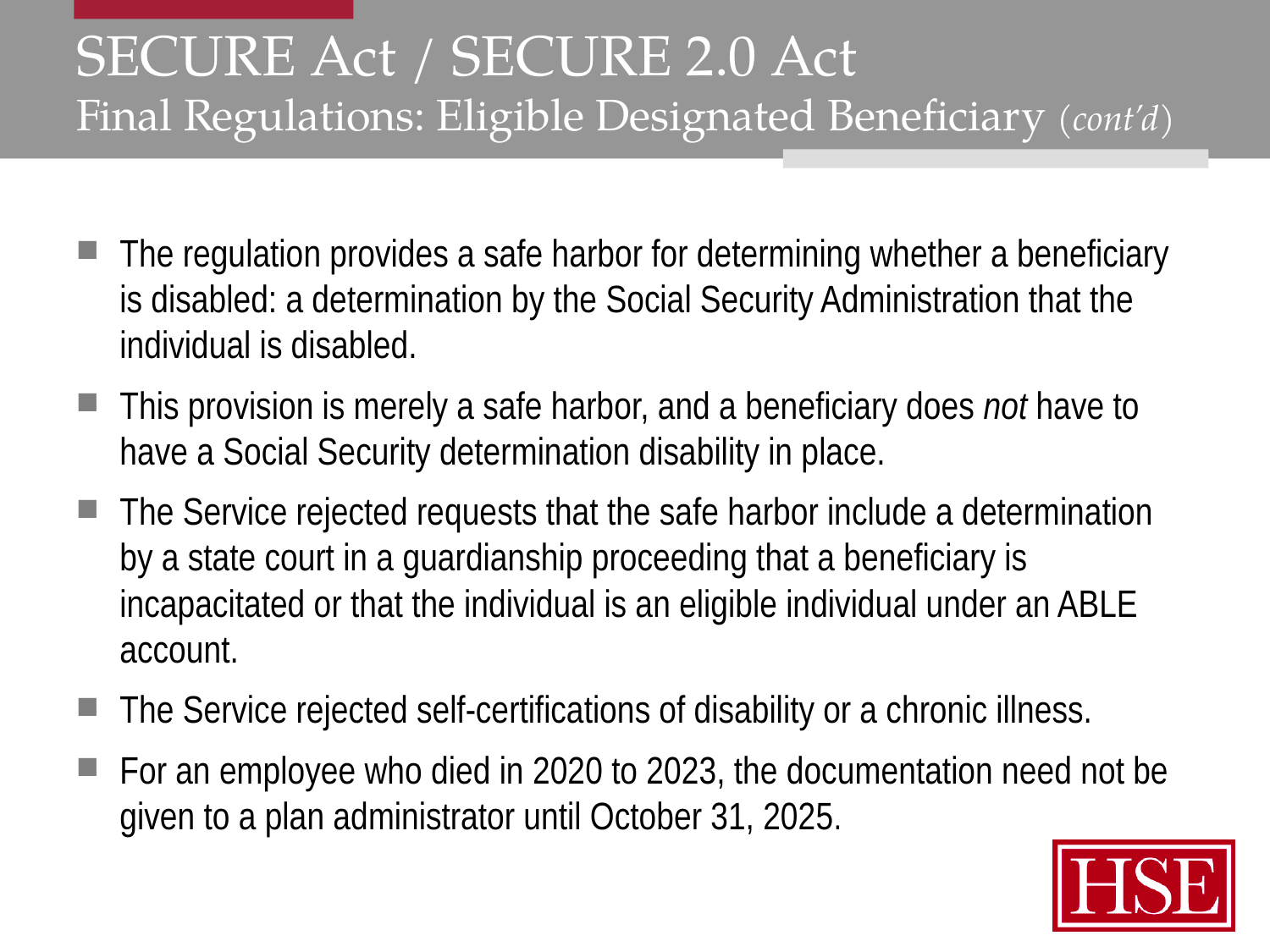

# SECURE Act / SECURE 2.0 Act Final Regulations: Eligible Designated Beneficiary (cont’d)
The regulation provides a safe harbor for determining whether a beneficiary is disabled: a determination by the Social Security Administration that the individual is disabled.
This provision is merely a safe harbor, and a beneficiary does not have to have a Social Security determination disability in place.
The Service rejected requests that the safe harbor include a determination by a state court in a guardianship proceeding that a beneficiary is incapacitated or that the individual is an eligible individual under an ABLE account.
The Service rejected self-certifications of disability or a chronic illness.
For an employee who died in 2020 to 2023, the documentation need not be given to a plan administrator until October 31, 2025.